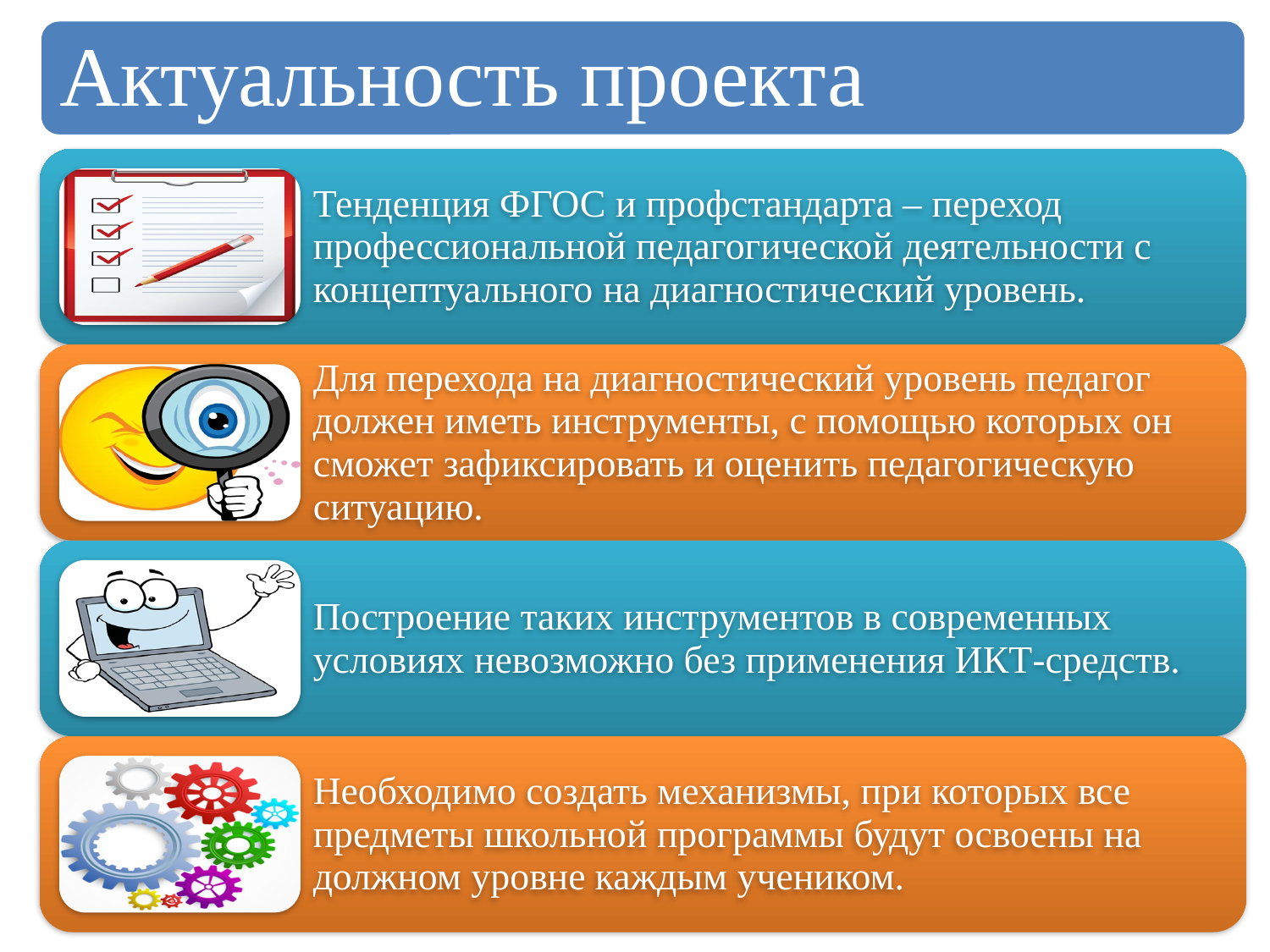

Актуальность проекта
Тенденция ФГОС и профстандарта – переход профессиональной педагогической деятельности с концептуального на диагностический уровень.
Построение таких инструментов в современных условиях невозможно без применения ИКТ-средств.
Для перехода на диагностический уровень педагог должен иметь инструменты, с помощью которых он сможет зафиксировать и оценить педагогическую ситуацию.
Необходимо создать механизмы, при которых все предметы школьной программы будут освоены на должном уровне каждым учеником.